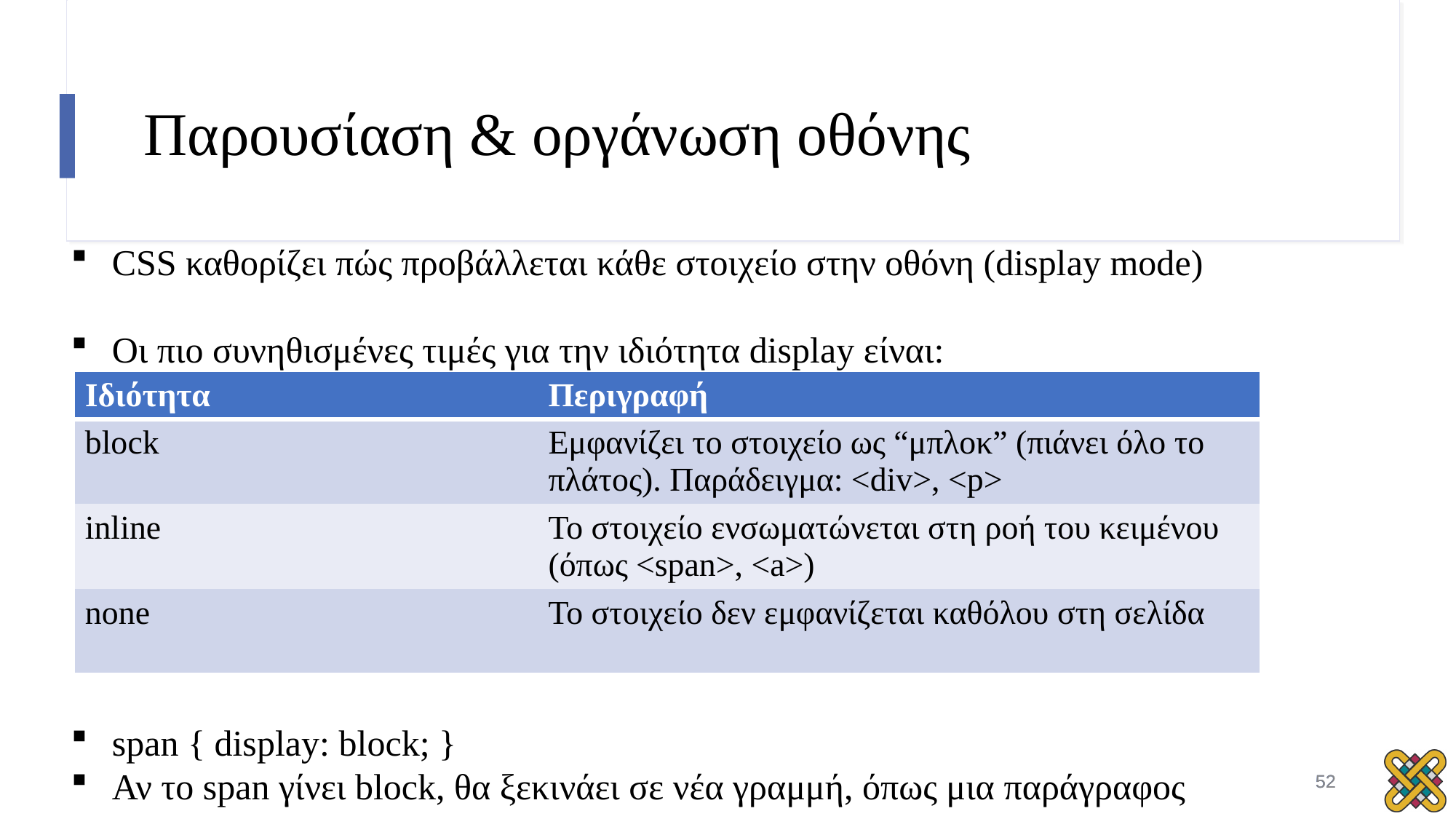

# Παρουσίαση & οργάνωση οθόνης

CSS καθορίζει πώς προβάλλεται κάθε στοιχείο στην οθόνη (display mode)

Οι πιο συνηθισμένες τιμές για την ιδιότητα display είναι:

span { display: block; }
Αν το span γίνει block, θα ξεκινάει σε νέα γραμμή, όπως μια παράγραφος

| Ιδιότητα | Περιγραφή |
| --- | --- |
| block | Εμφανίζει το στοιχείο ως “μπλοκ” (πιάνει όλο το πλάτος). Παράδειγμα: <div>, <p> |
| inline | Το στοιχείο ενσωματώνεται στη ροή του κειμένου (όπως <span>, <a>) |
| none | Το στοιχείο δεν εμφανίζεται καθόλου στη σελίδα |
52
52